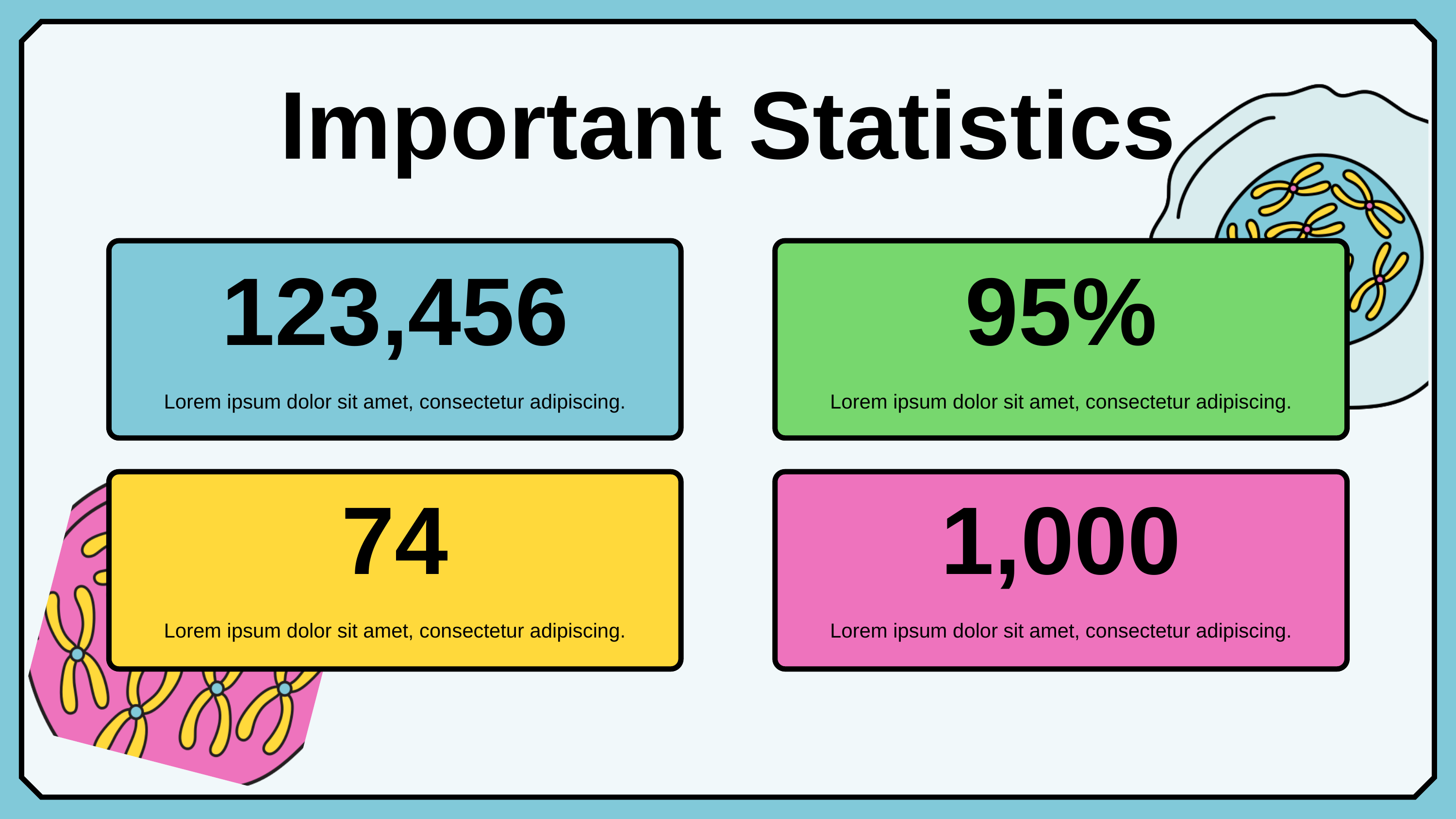

Important Statistics

123,456
95%
Lorem ipsum dolor sit amet, consectetur adipiscing.
Lorem ipsum dolor sit amet, consectetur adipiscing.

74
1,000

Lorem ipsum dolor sit amet, consectetur adipiscing.
Lorem ipsum dolor sit amet, consectetur adipiscing.